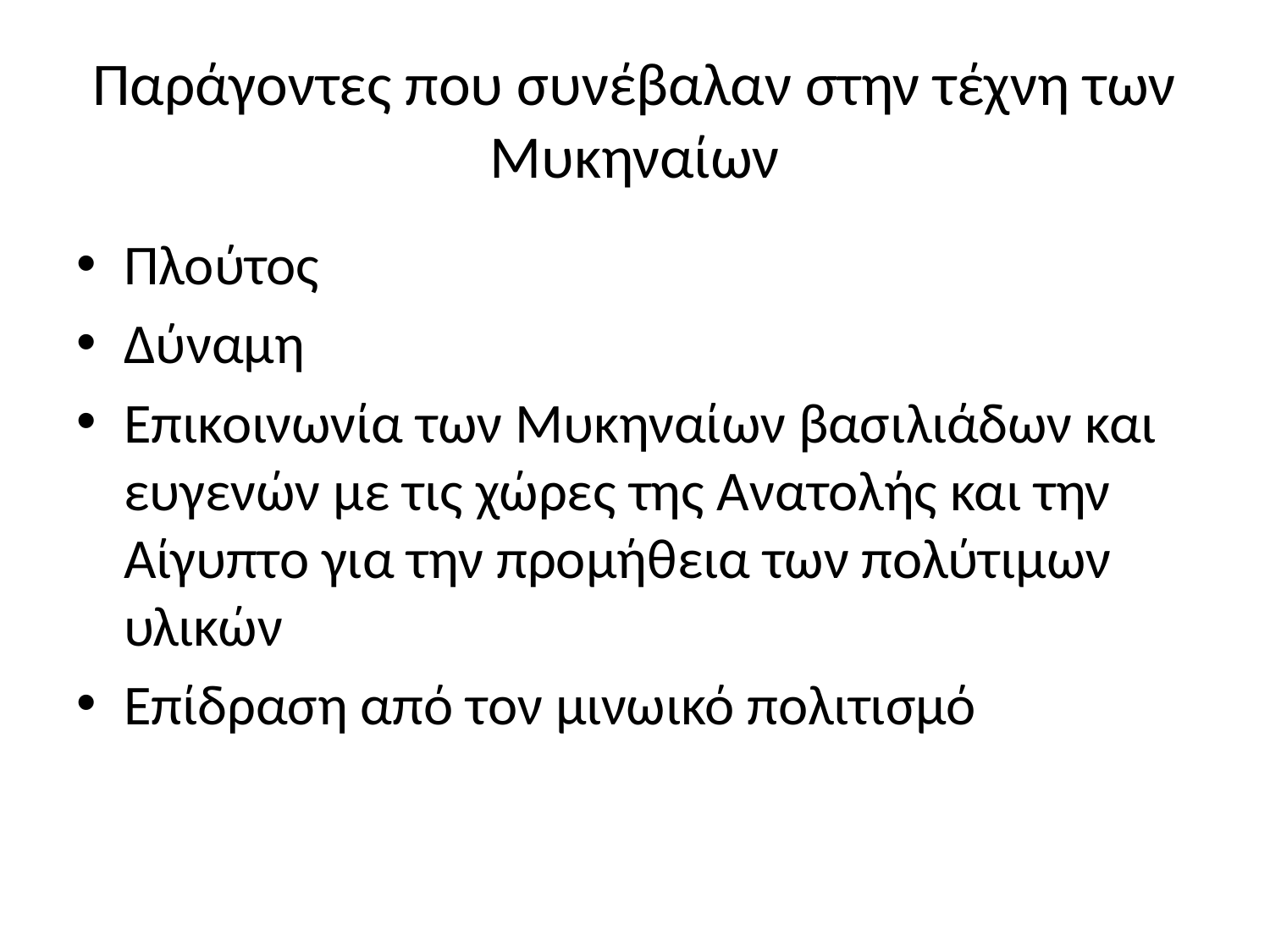

# Παράγοντες που συνέβαλαν στην τέχνη των Μυκηναίων
Πλούτος
Δύναμη
Επικοινωνία των Μυκηναίων βασιλιάδων και ευγενών με τις χώρες της Ανατολής και την Αίγυπτο για την προμήθεια των πολύτιμων υλικών
Επίδραση από τον μινωικό πολιτισμό